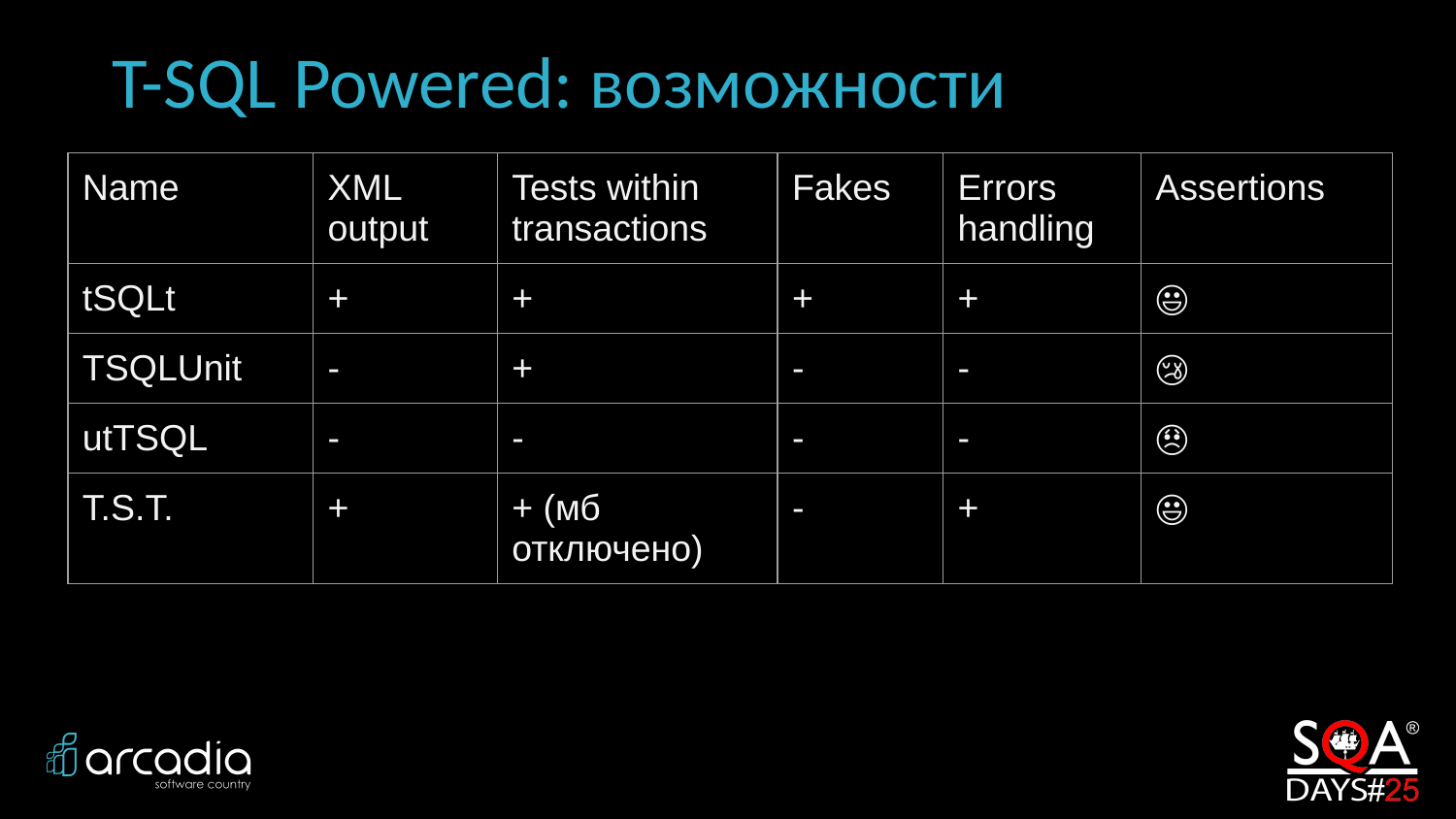

# T-SQL Powered: возможности
| Name | XML output | Tests within transactions | Fakes | Errors handling | Assertions |
| --- | --- | --- | --- | --- | --- |
| tSQLt | + | + | + | + | 😃 |
| TSQLUnit | - | + | - | - | 😢 |
| utTSQL | - | - | - | - | 😞 |
| T.S.T. | + | + (мб отключено) | - | + | 😃 |